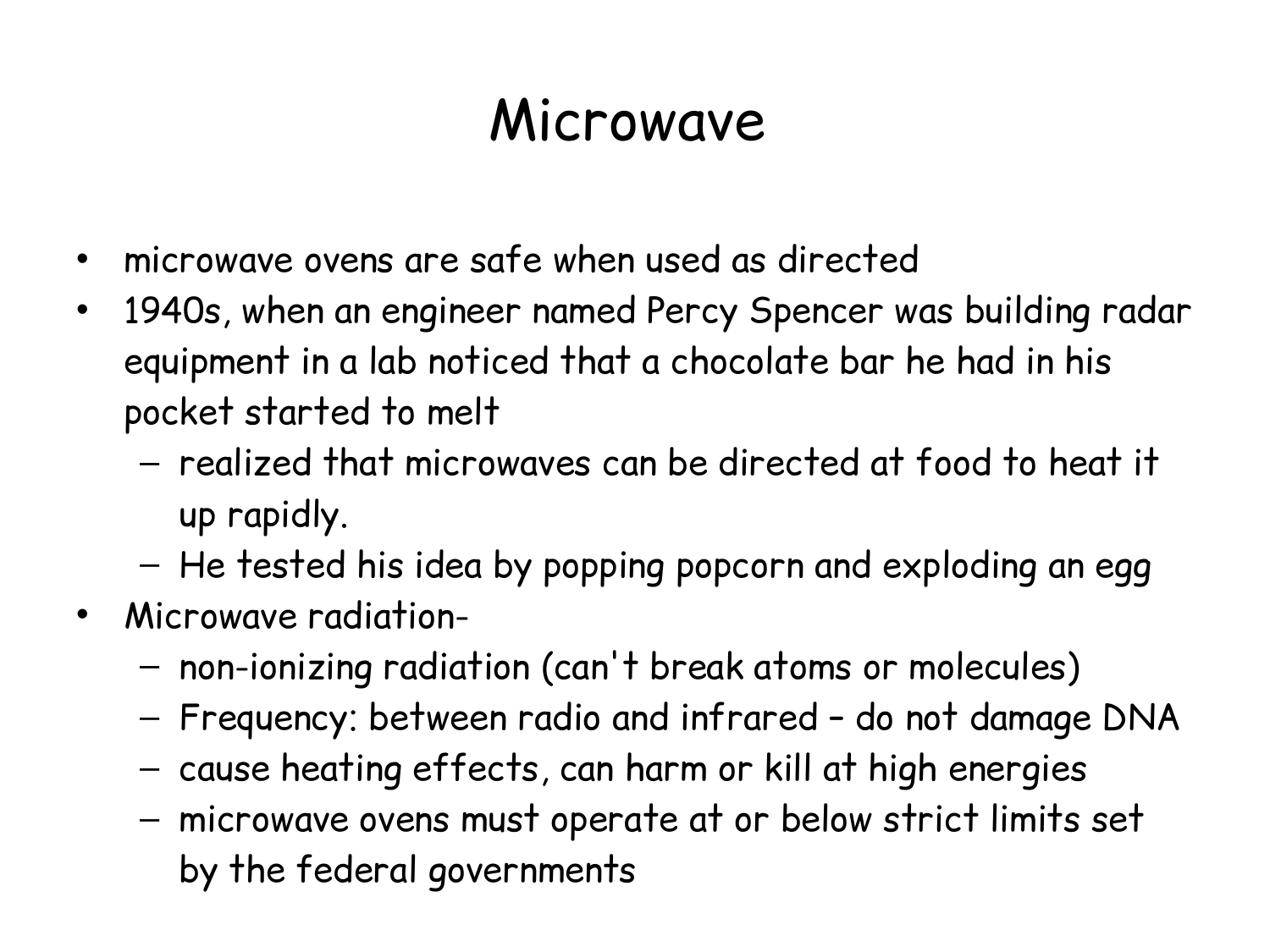

# Microwave
microwave ovens are safe when used as directed
1940s, when an engineer named Percy Spencer was building radar equipment in a lab noticed that a chocolate bar he had in his pocket started to melt
realized that microwaves can be directed at food to heat it up rapidly.
He tested his idea by popping popcorn and exploding an egg
Microwave radiation-
non-ionizing radiation (can't break atoms or molecules)
Frequency: between radio and infrared – do not damage DNA
cause heating effects, can harm or kill at high energies
microwave ovens must operate at or below strict limits set by the federal governments